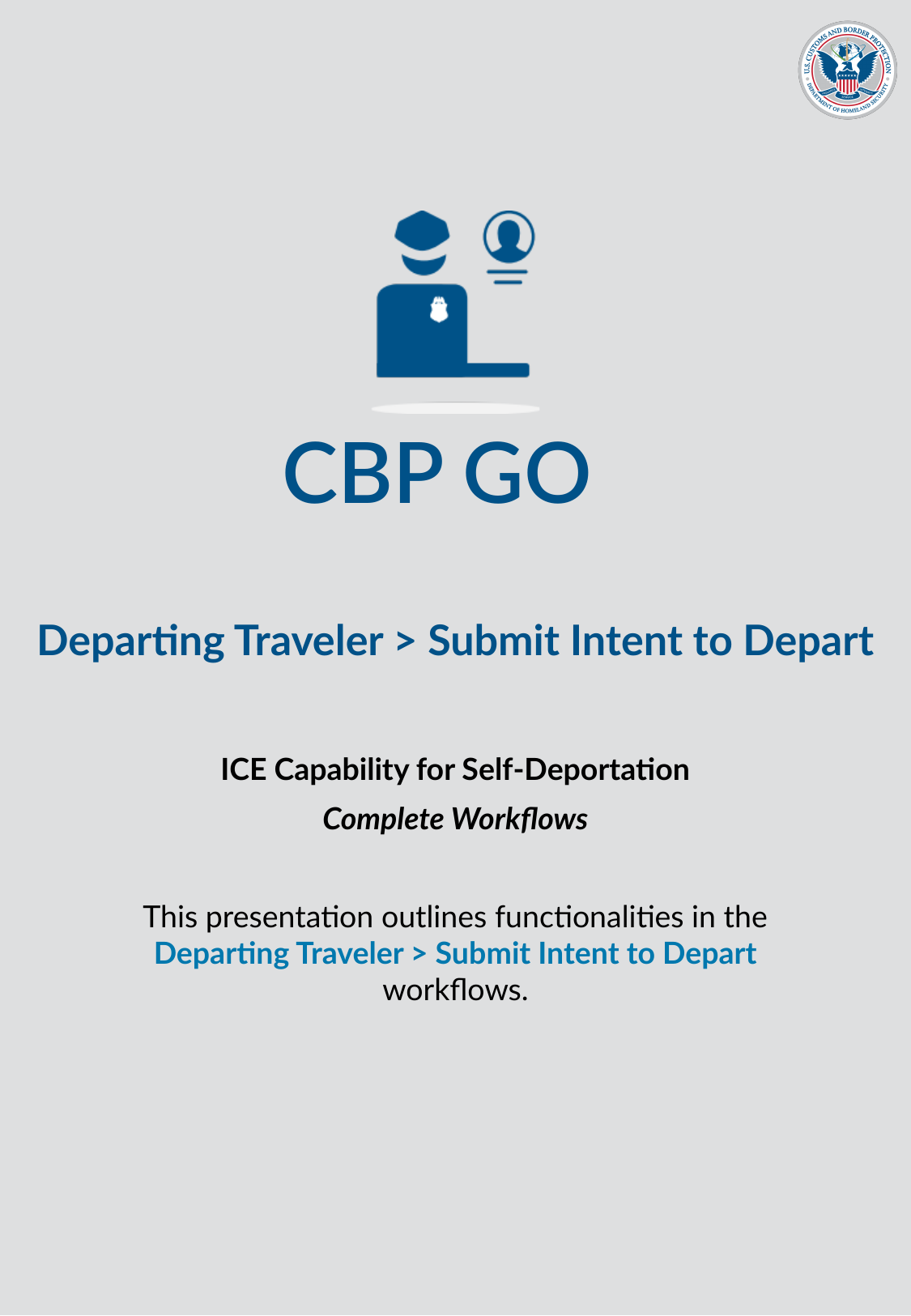

# Departing Traveler > Submit Intent to Depart
ICE Capability for Self-Deportation
Complete Workflows

This presentation outlines functionalities in the Departing Traveler > Submit Intent to Depart workflows.